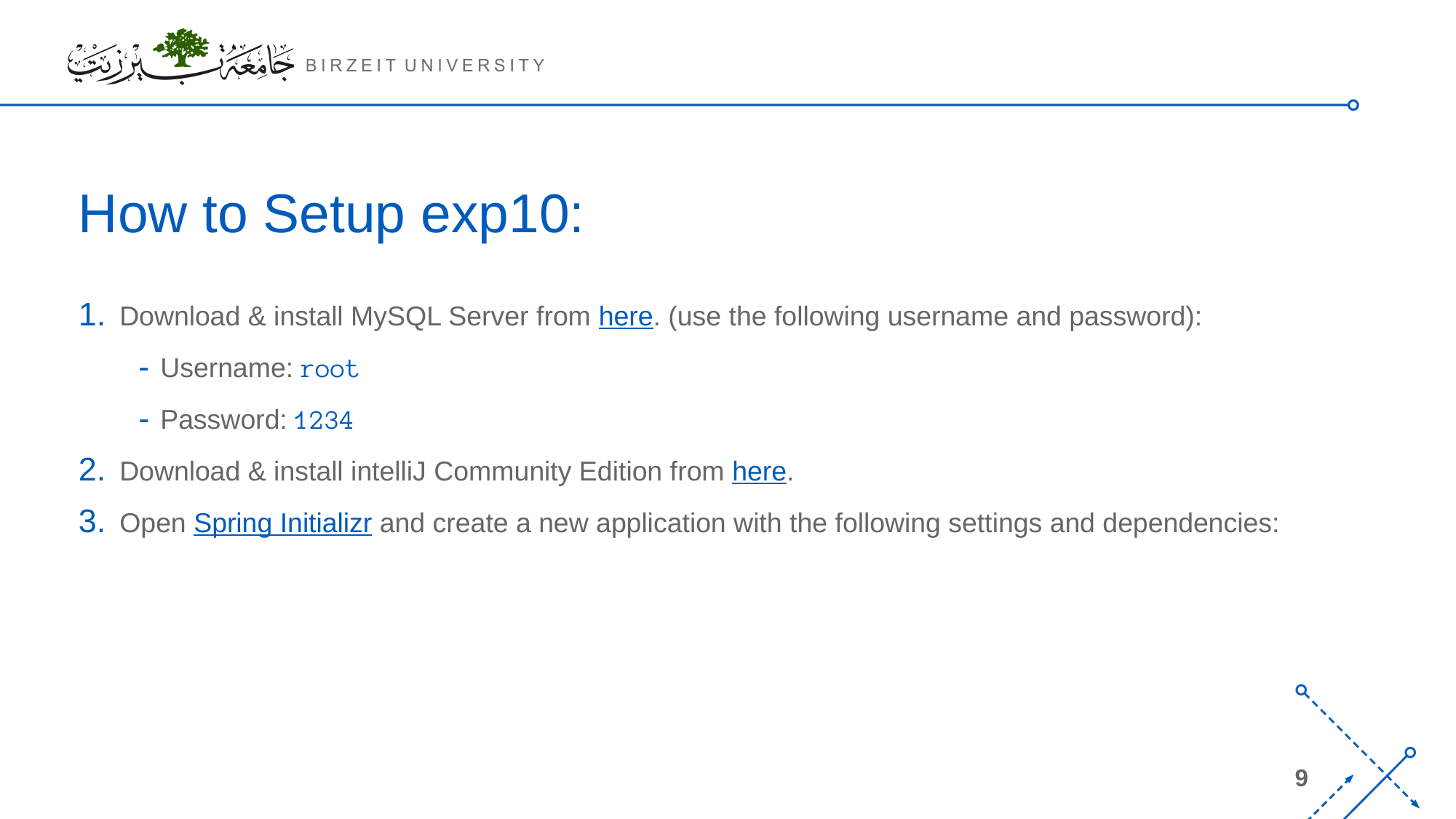

# How to Setup exp10:
Download & install MySQL Server from here. (use the following username and password):
Username: root
Password: 1234
Download & install intelliJ Community Edition from here.
Open Spring Initializr and create a new application with the following settings and dependencies: